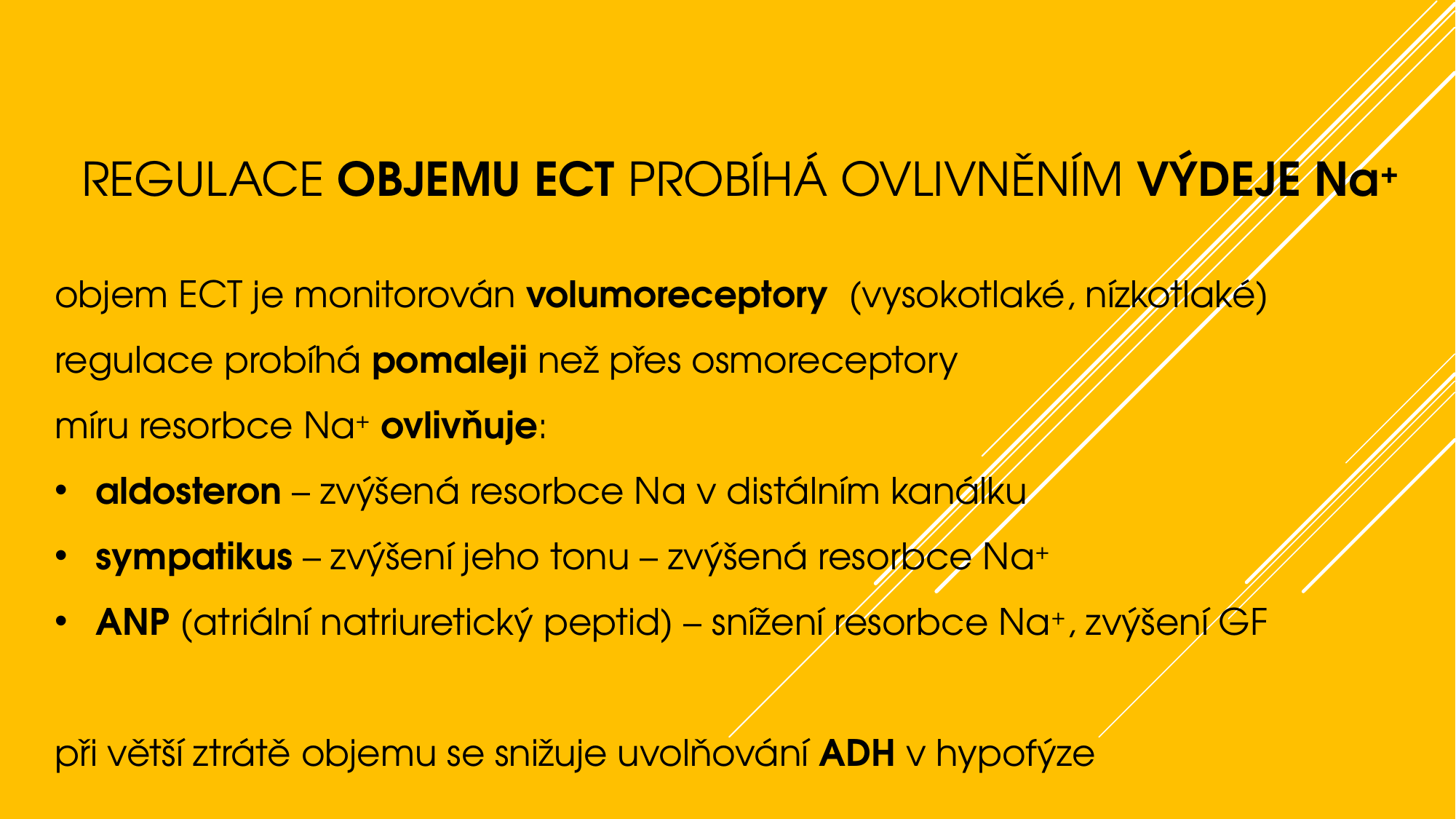

# Regulace objemu ECT probíhá ovlivněním výdeje Na+

objem ECT je monitorován volumoreceptory  (vysokotlaké, nízkotlaké)
regulace probíhá pomaleji než přes osmoreceptory
míru resorbce Na+ ovlivňuje:
aldosteron – zvýšená resorbce Na v distálním kanálku
sympatikus – zvýšení jeho tonu – zvýšená resorbce Na+
ANP (atriální natriuretický peptid) – snížení resorbce Na+, zvýšení GF

při větší ztrátě objemu se snižuje uvolňování ADH v hypofýze